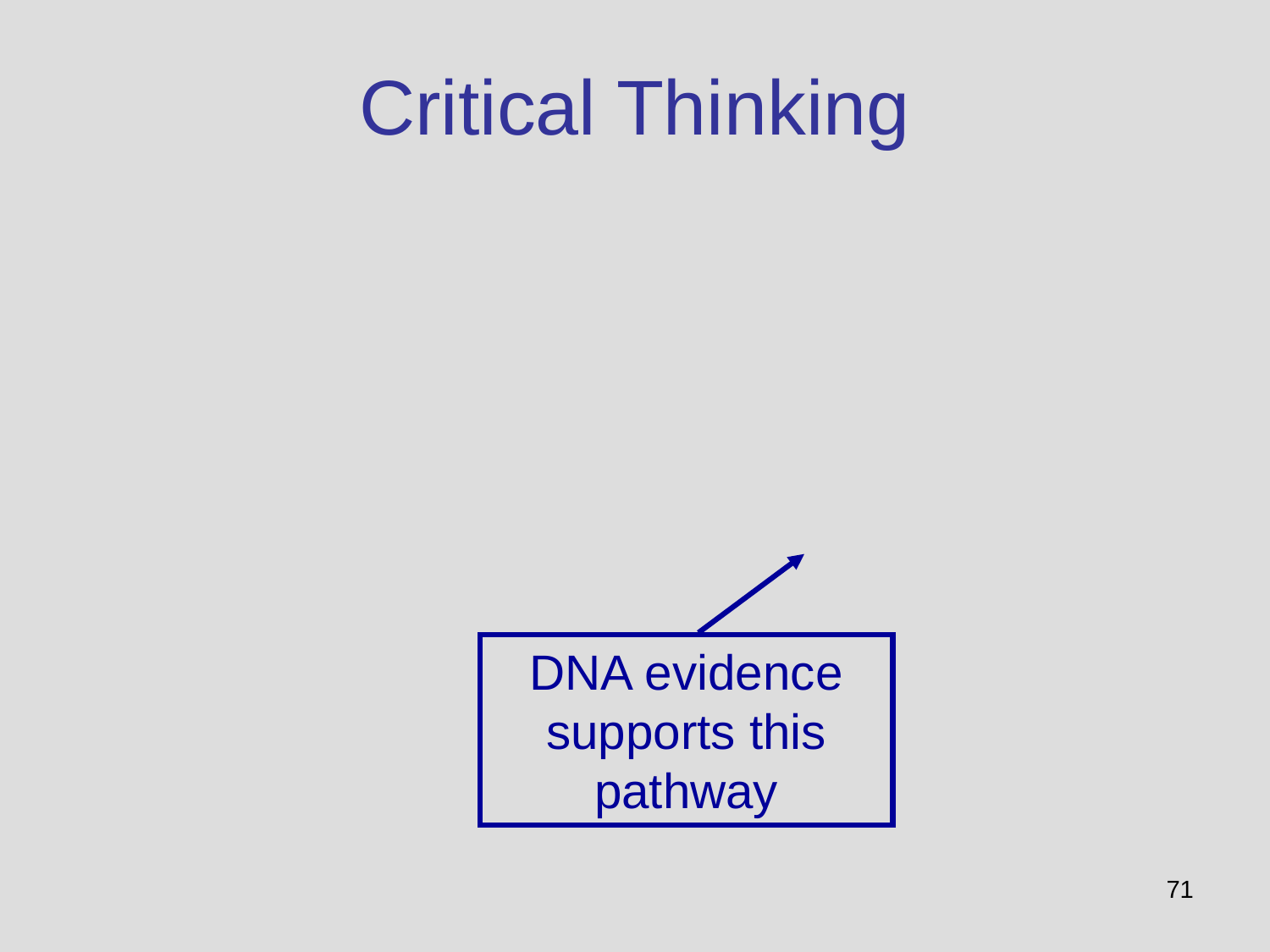

# Critical Thinking

DNA evidence supports this pathway
71